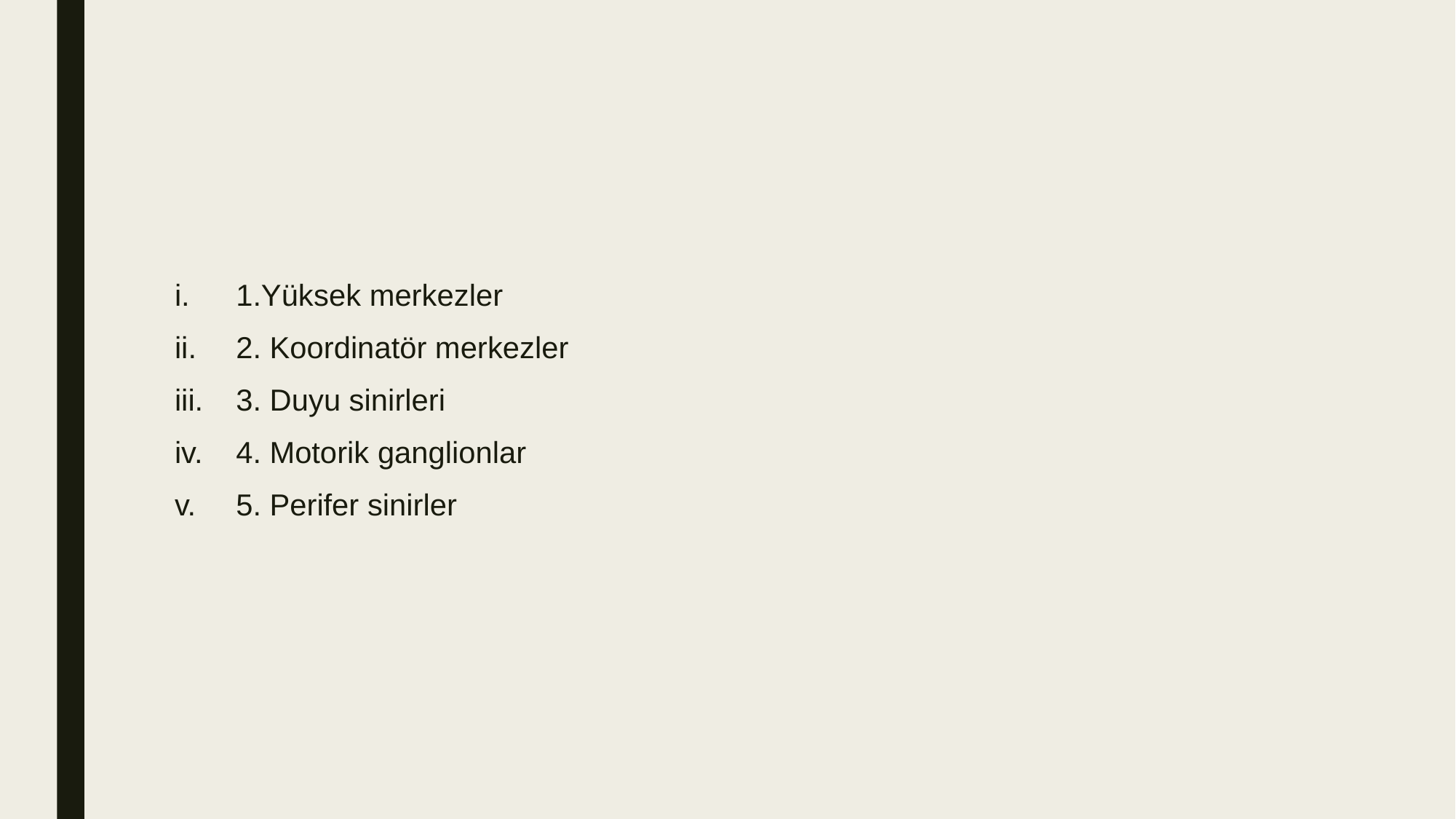

#
1.Yüksek merkezler
2. Koordinatör merkezler
3. Duyu sinirleri
4. Motorik ganglionlar
5. Perifer sinirler